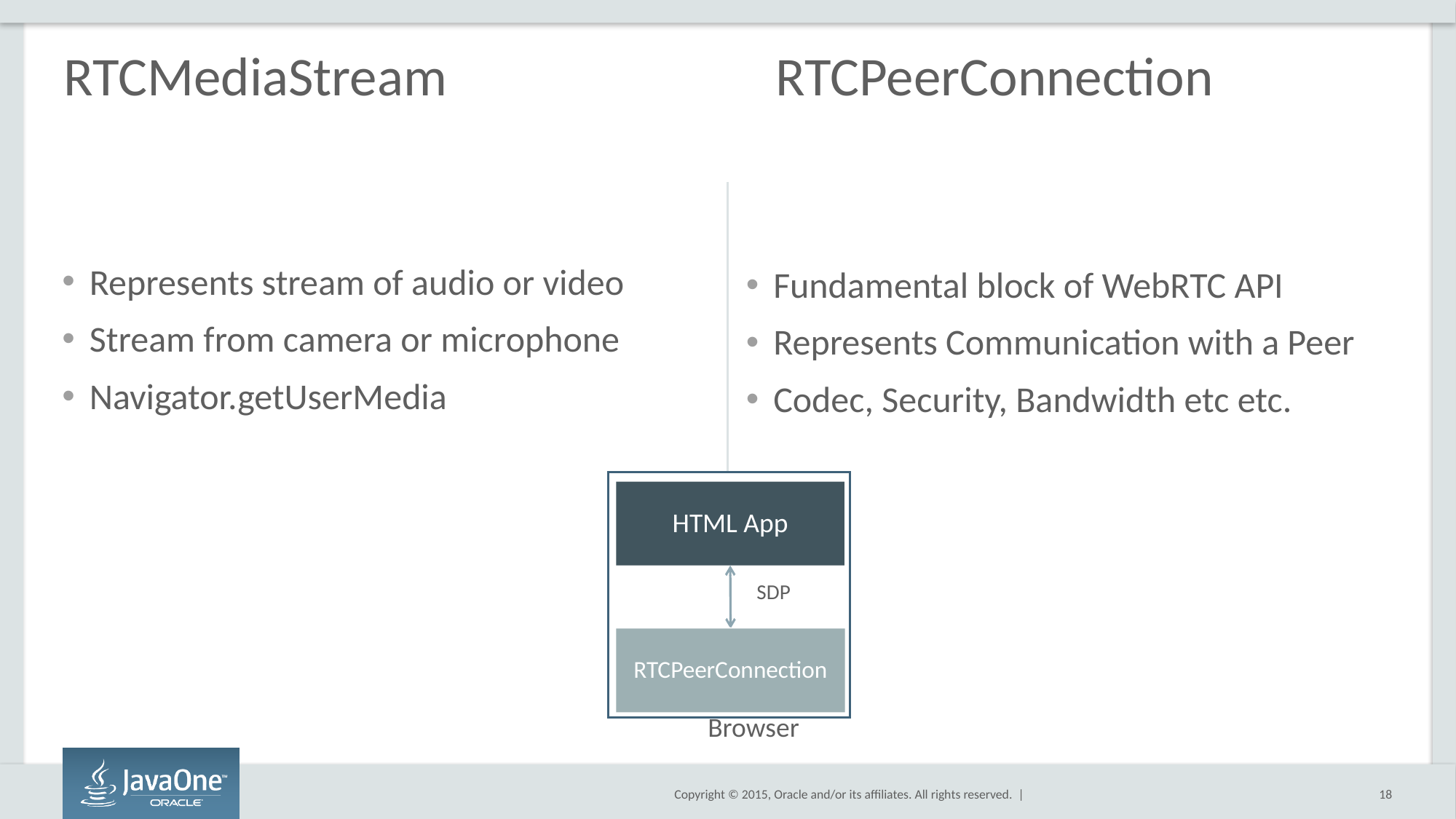

# RTCMediaStream
RTCPeerConnection
Represents stream of audio or video
Stream from camera or microphone
Navigator.getUserMedia
Fundamental block of WebRTC API
Represents Communication with a Peer
Codec, Security, Bandwidth etc etc.

HTML App
SDP
PeerConnection
RTCPeerConnection
Browser
18